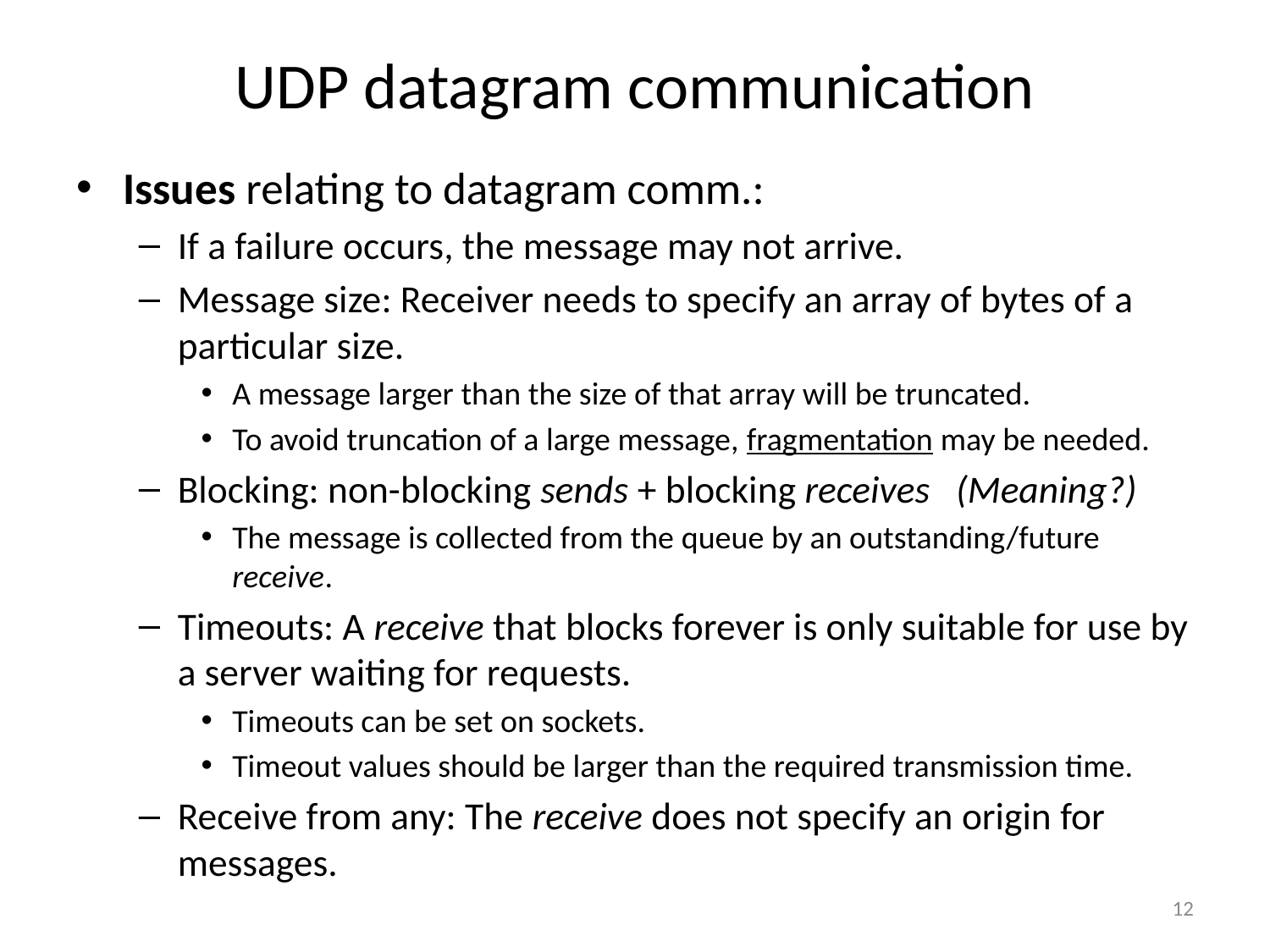

# UDP datagram communication
Issues relating to datagram comm.:
If a failure occurs, the message may not arrive.
Message size: Receiver needs to specify an array of bytes of a particular size.
A message larger than the size of that array will be truncated.
To avoid truncation of a large message, fragmentation may be needed.
Blocking: non-blocking sends + blocking receives   (Meaning?)
The message is collected from the queue by an outstanding/future receive.
Timeouts: A receive that blocks forever is only suitable for use by a server waiting for requests.
Timeouts can be set on sockets.
Timeout values should be larger than the required transmission time.
Receive from any: The receive does not specify an origin for messages.
12